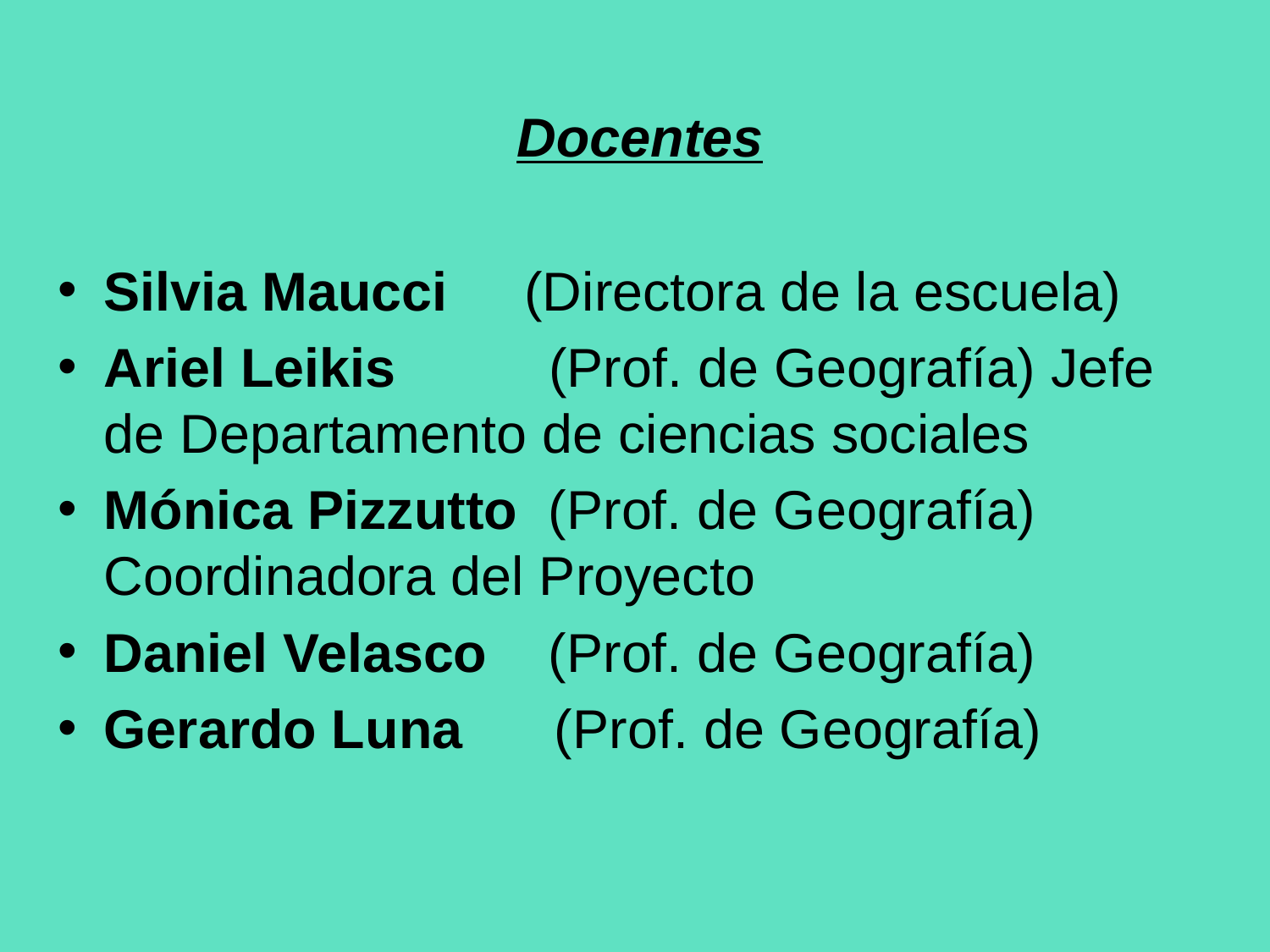

Docentes

Silvia Maucci     (Directora de la escuela)
Ariel Leikis          (Prof. de Geografía) Jefe de Departamento de ciencias sociales
Mónica Pizzutto  (Prof. de Geografía)  Coordinadora del Proyecto
Daniel Velasco    (Prof. de Geografía)
Gerardo Luna      (Prof. de Geografía)